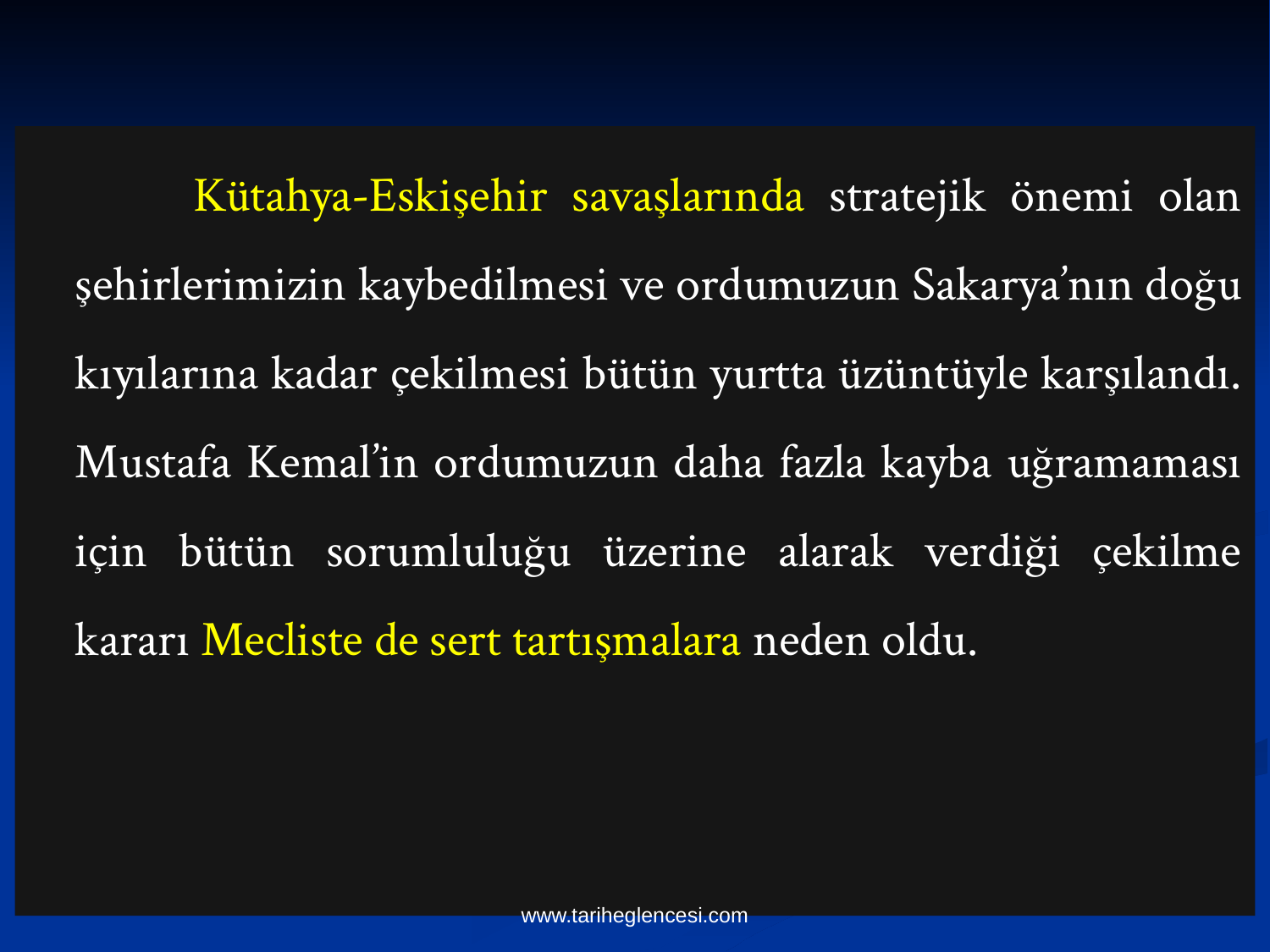

Kütahya-Eskişehir savaşlarında stratejik önemi olan şehirlerimizin kaybedilmesi ve ordumuzun Sakarya’nın doğu kıyılarına kadar çekilmesi bütün yurtta üzüntüyle karşılandı. Mustafa Kemal’in ordumuzun daha fazla kayba uğramaması için bütün sorumluluğu üzerine alarak verdiği çekilme kararı Mecliste de sert tartışmalara neden oldu.
www.tariheglencesi.com